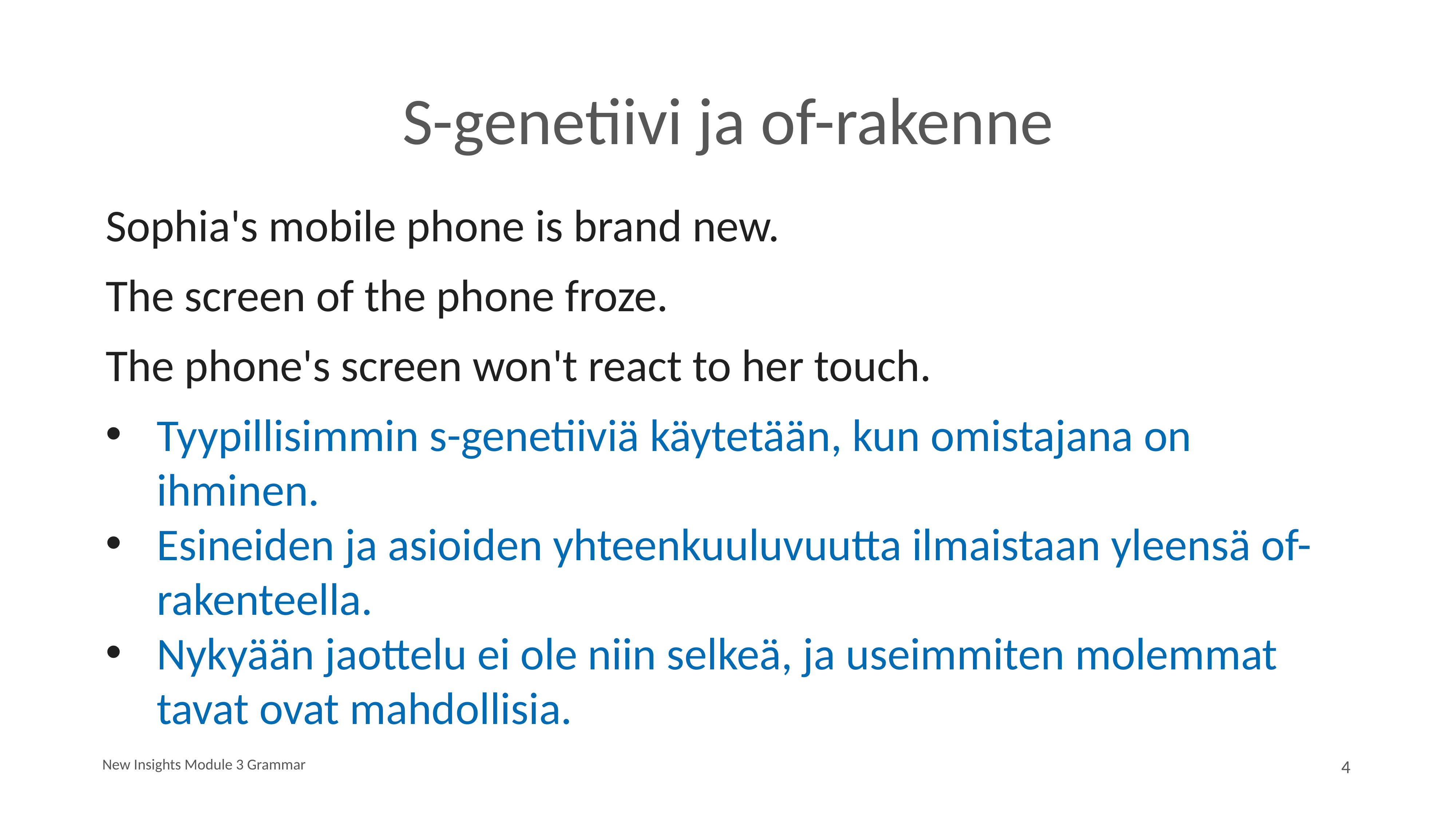

# S-genetiivi ja of-rakenne
Sophia's mobile phone is brand new.
The screen of the phone froze.
The phone's screen won't react to her touch.
Tyypillisimmin s-genetiiviä käytetään, kun omistajana on ihminen.
Esineiden ja asioiden yhteenkuuluvuutta ilmaistaan yleensä of-rakenteella.
Nykyään jaottelu ei ole niin selkeä, ja useimmiten molemmat tavat ovat mahdollisia.
New Insights Module 3 Grammar
4